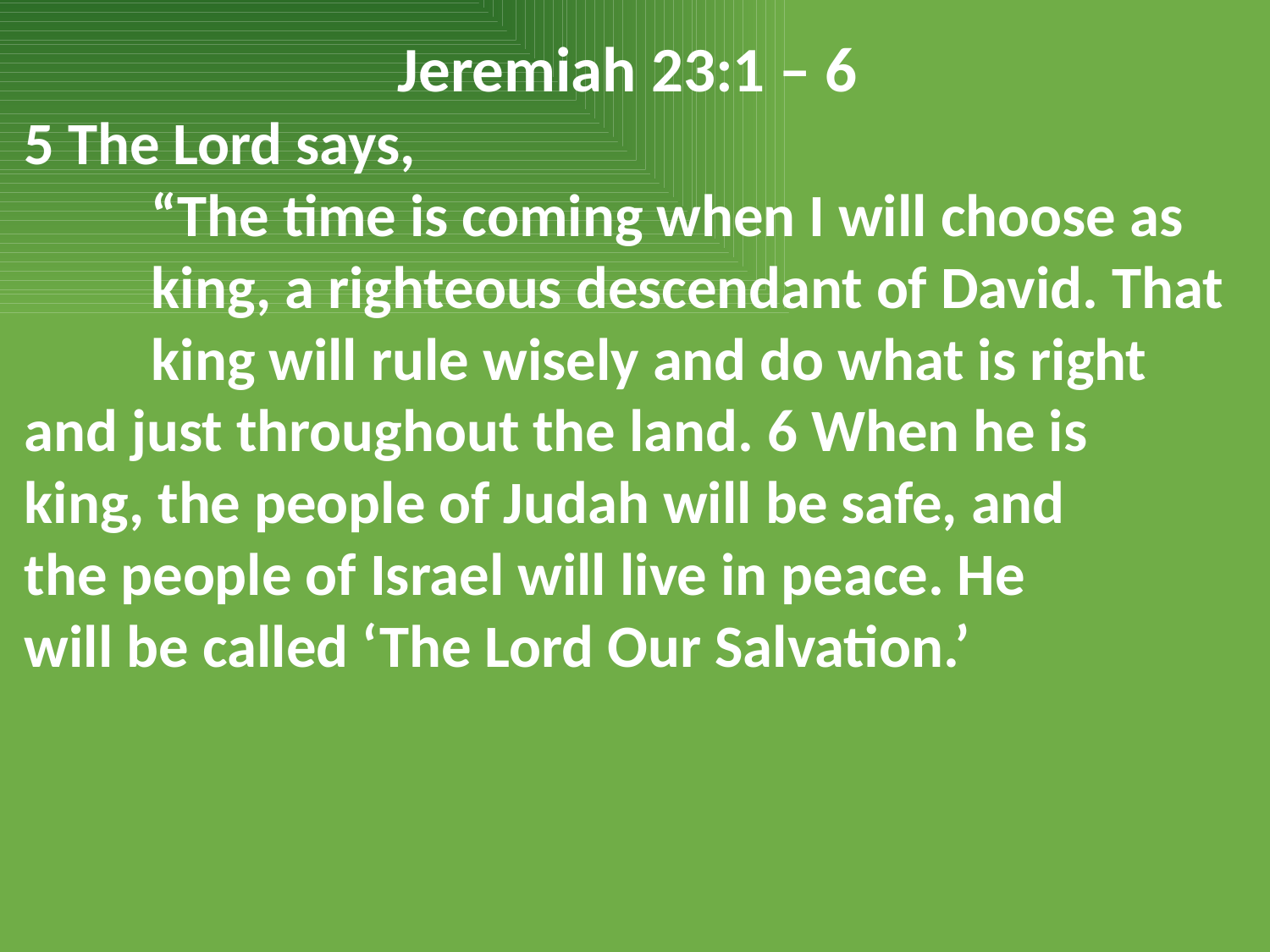

Jeremiah 23:1 – 6
5 The Lord says,
	“The time is coming when I will choose as 	king, a righteous descendant of David. That 	king will rule wisely and do what is right 	and just throughout the land. 6 When he is 	king, the people of Judah will be safe, and 	the people of Israel will live in peace. He 	will be called ‘The Lord Our Salvation.’